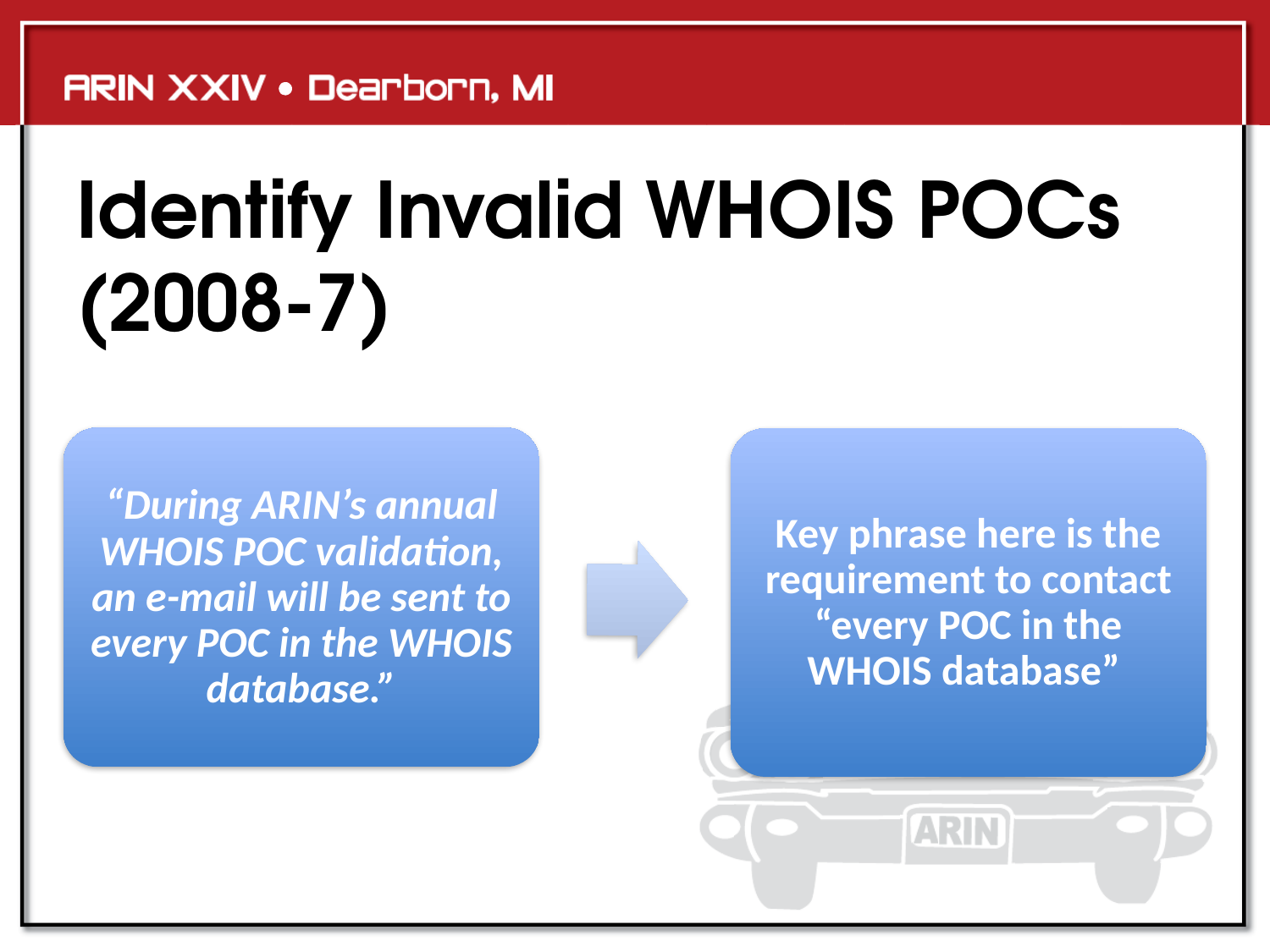

# Identify Invalid WHOIS POCs (2008-7)
“During ARIN’s annual WHOIS POC validation, an e-mail will be sent to every POC in the WHOIS database.”

Key phrase here is the requirement to contact “every POC in the WHOIS database”